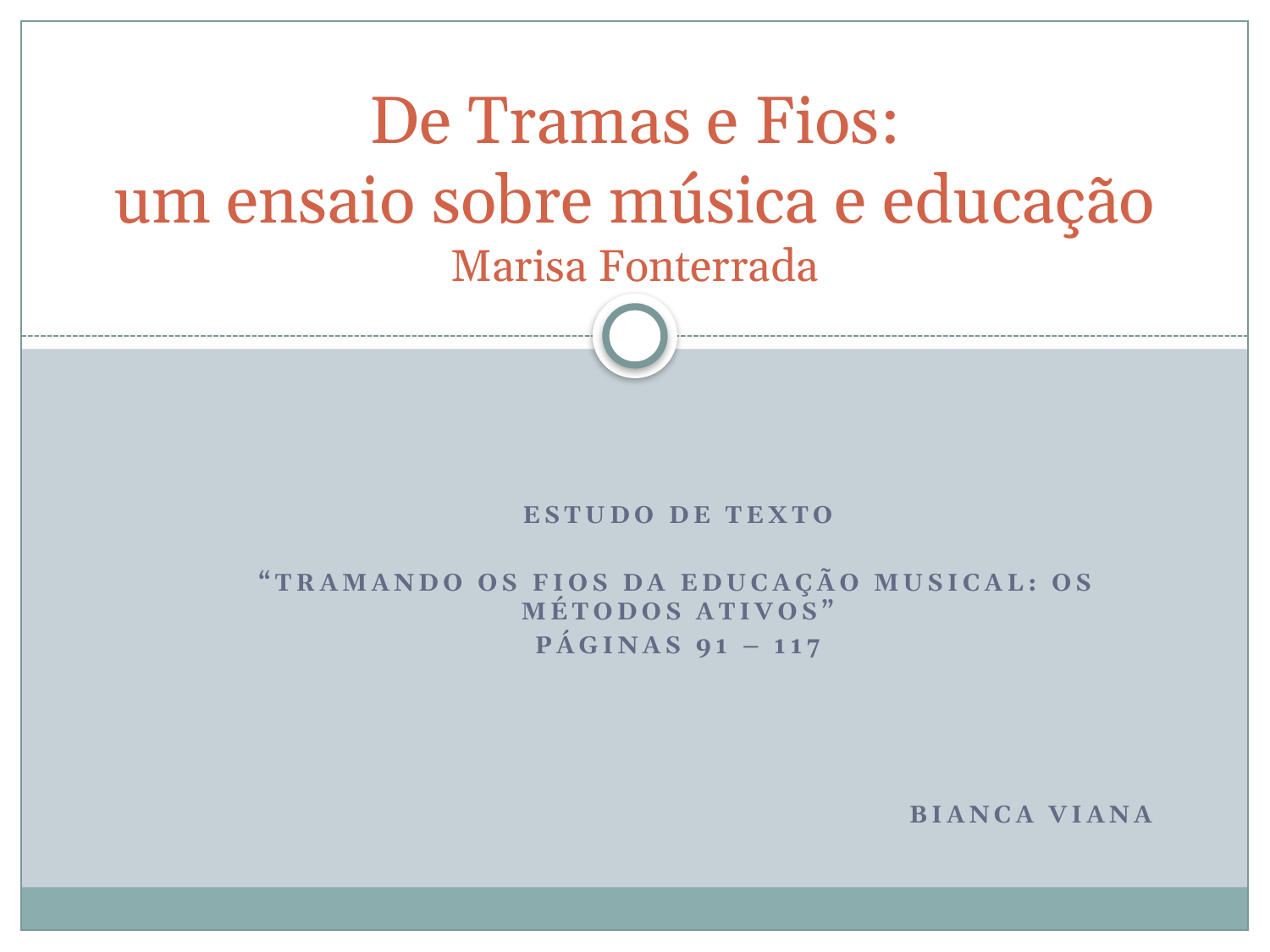

# De Tramas e Fios: um ensaio sobre música e educação Marisa Fonterrada

Estudo de texto

“Tramando os fios da educação musical: os métodos ativos”
Páginas 91 – 117

BIANCA VIANA